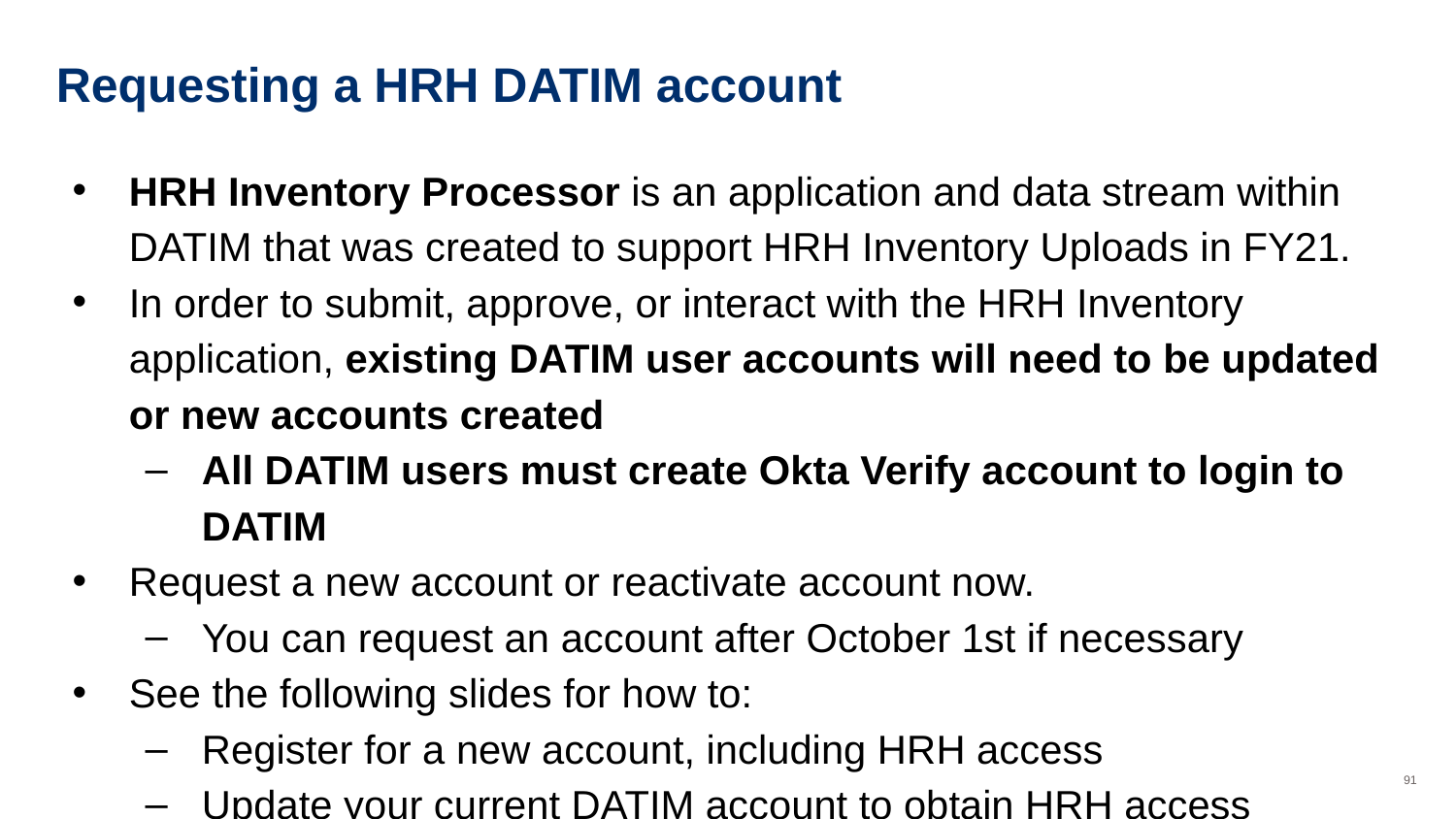

# Requesting a HRH DATIM account
HRH Inventory Processor is an application and data stream within DATIM that was created to support HRH Inventory Uploads in FY21.
In order to submit, approve, or interact with the HRH Inventory application, existing DATIM user accounts will need to be updated or new accounts created
All DATIM users must create Okta Verify account to login to DATIM
Request a new account or reactivate account now.
You can request an account after October 1st if necessary
See the following slides for how to:
Register for a new account, including HRH access
Update your current DATIM account to obtain HRH access
91